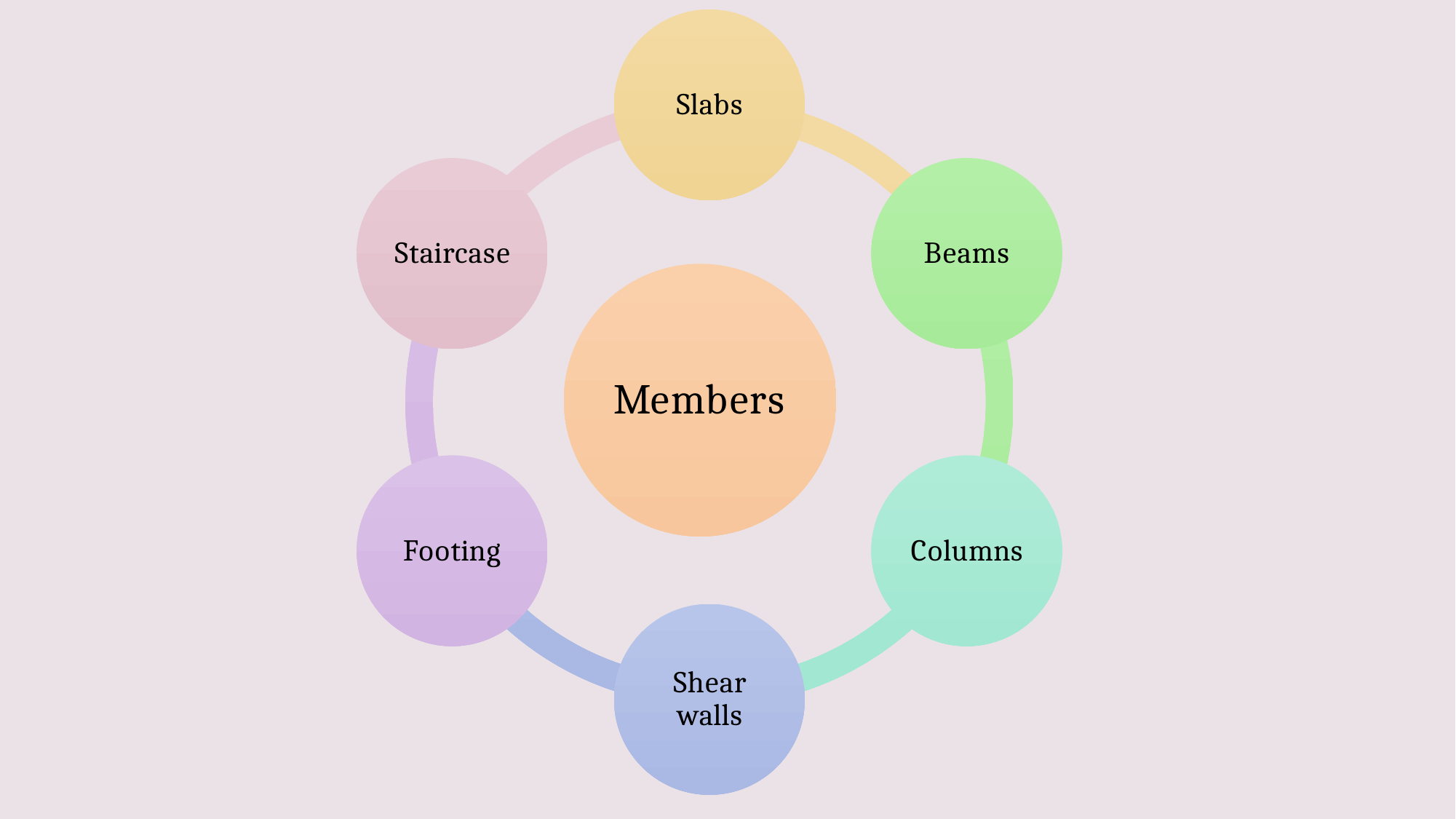

Members
Slabs
Beams
Columns
Shear walls
Footing
Staircase